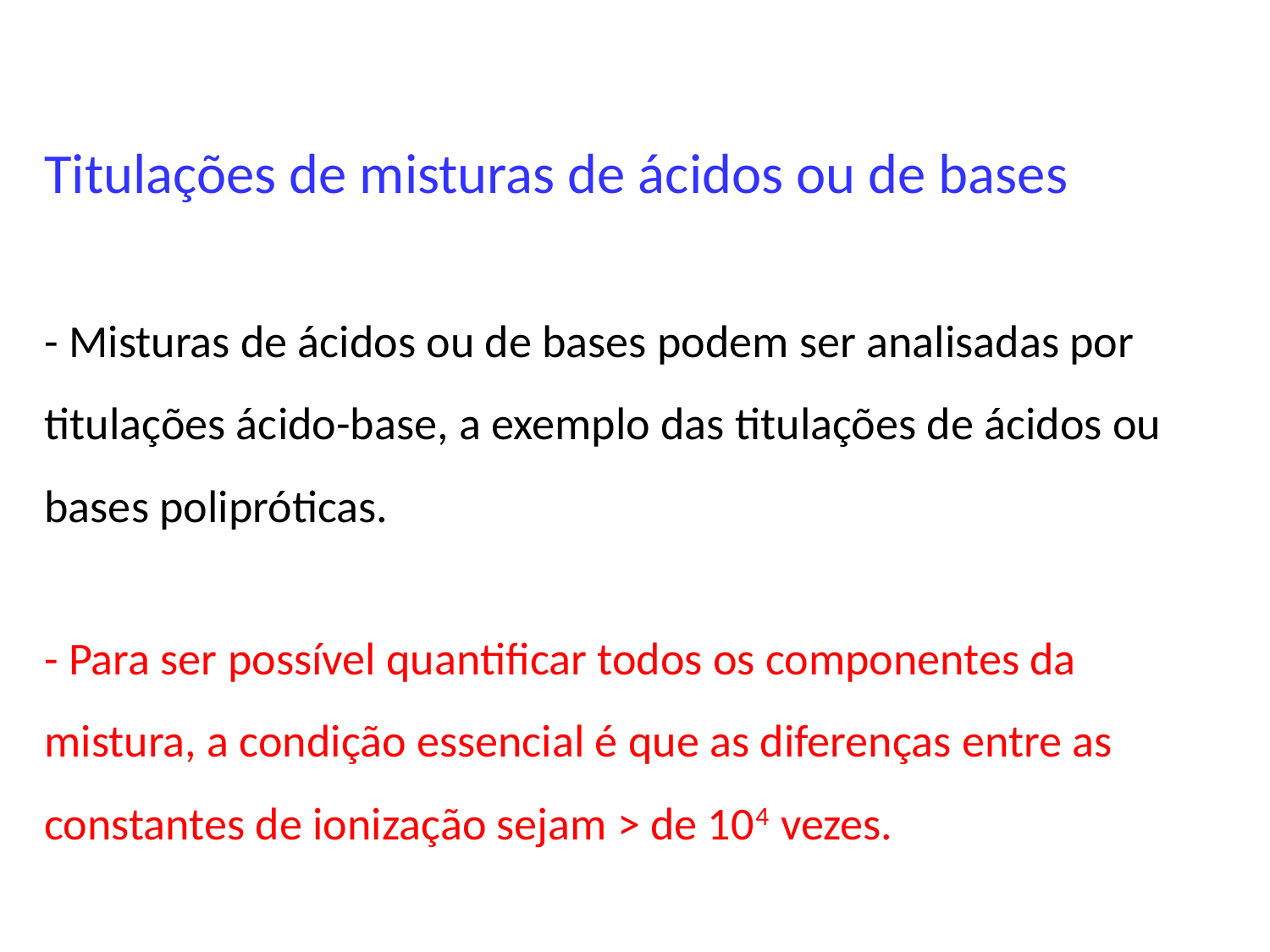

Titulações de misturas de ácidos ou de bases
- Misturas de ácidos ou de bases podem ser analisadas por titulações ácido-base, a exemplo das titulações de ácidos ou bases polipróticas.
- Para ser possível quantificar todos os componentes da mistura, a condição essencial é que as diferenças entre as constantes de ionização sejam > de 104  vezes.